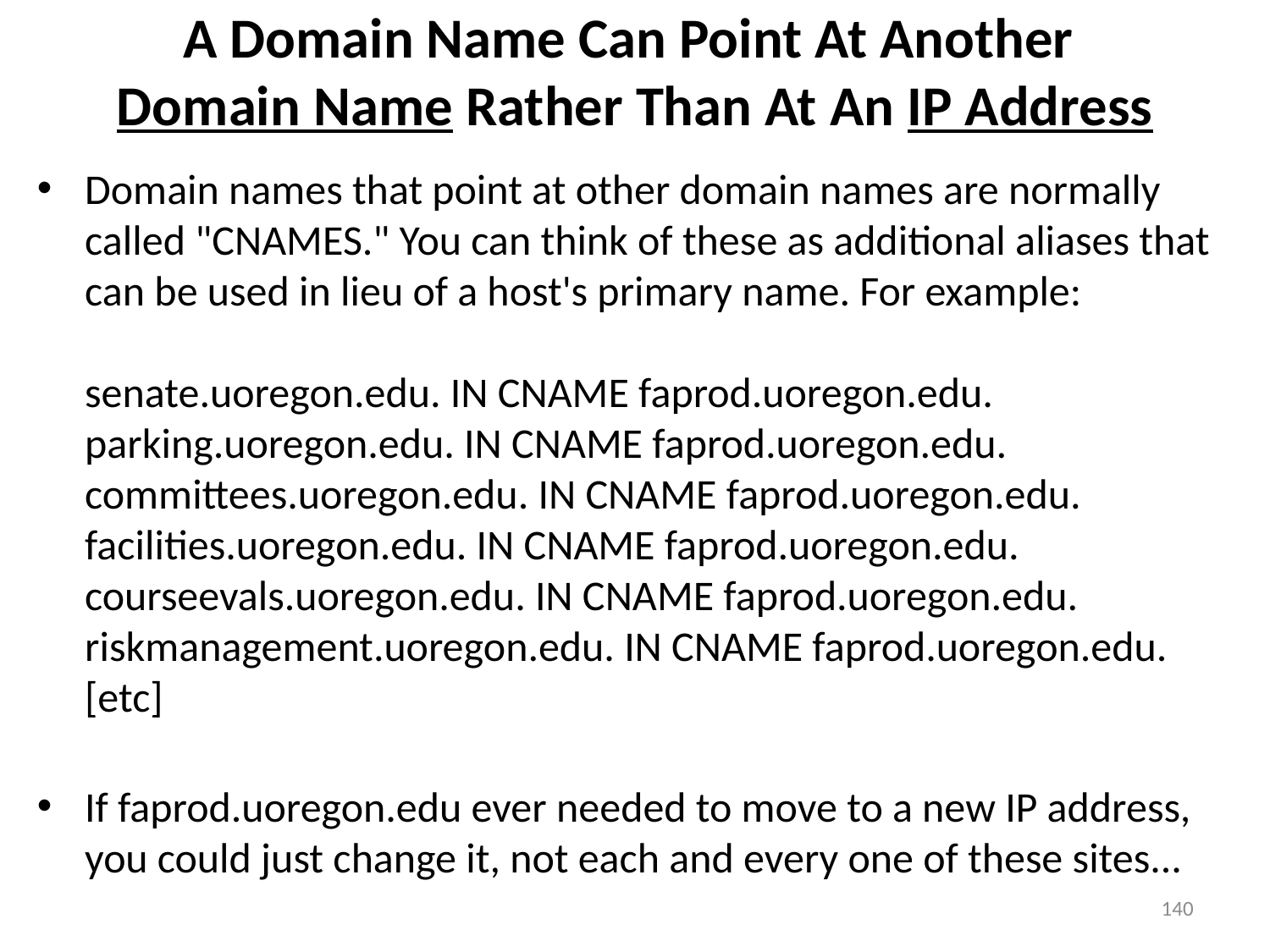

# A Domain Name Can Point At Another Domain Name Rather Than At An IP Address
Domain names that point at other domain names are normally called "CNAMES." You can think of these as additional aliases that can be used in lieu of a host's primary name. For example:
senate.uoregon.edu. IN CNAME faprod.uoregon.edu.
parking.uoregon.edu. IN CNAME faprod.uoregon.edu.
committees.uoregon.edu. IN CNAME faprod.uoregon.edu.
facilities.uoregon.edu. IN CNAME faprod.uoregon.edu.
courseevals.uoregon.edu. IN CNAME faprod.uoregon.edu.
riskmanagement.uoregon.edu. IN CNAME faprod.uoregon.edu.
[etc]
If faprod.uoregon.edu ever needed to move to a new IP address, you could just change it, not each and every one of these sites...
140